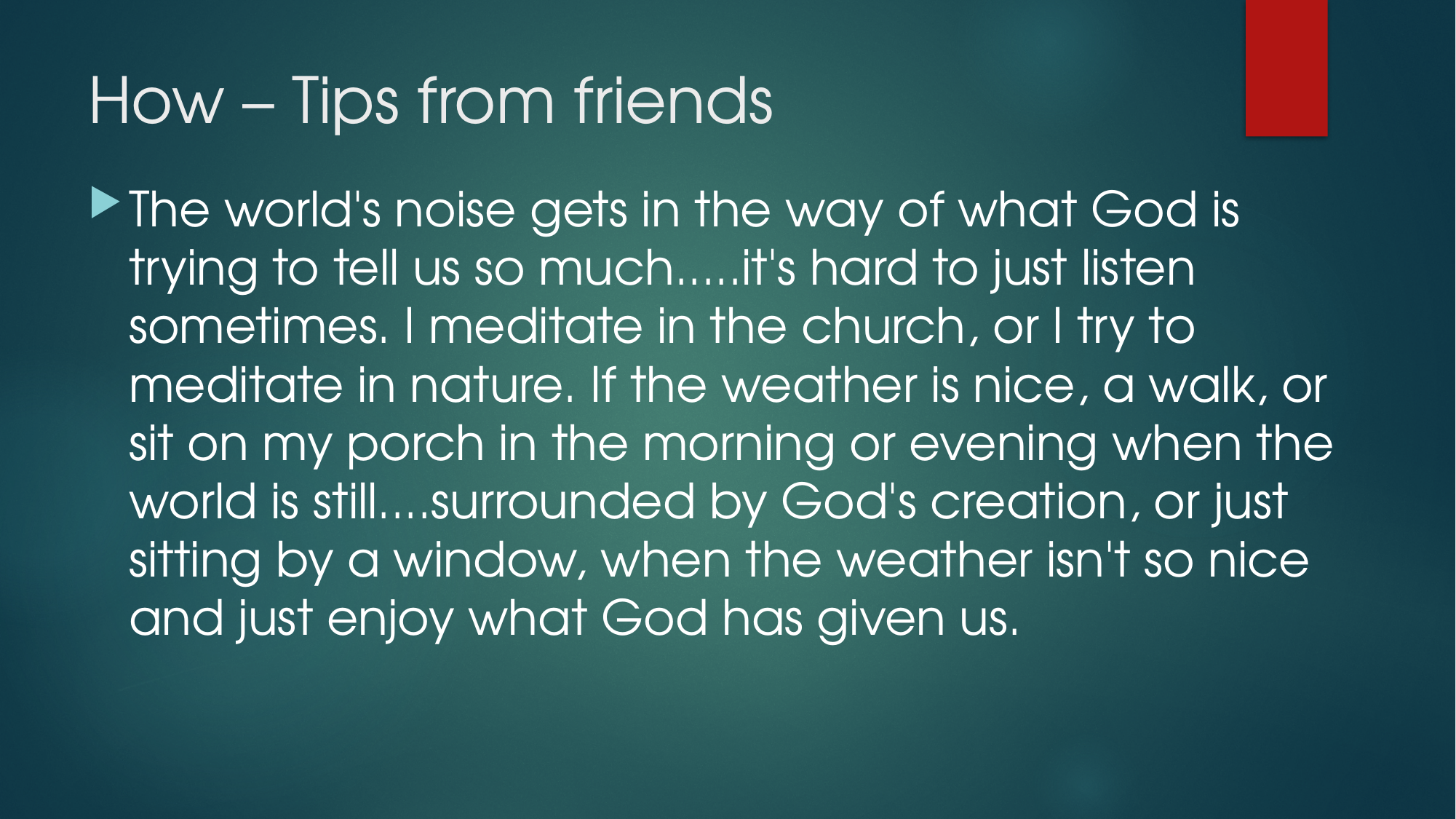

# How – Tips from friends
The world's noise gets in the way of what God is trying to tell us so much.....it's hard to just listen sometimes. I meditate in the church, or I try to meditate in nature. If the weather is nice, a walk, or sit on my porch in the morning or evening when the world is still....surrounded by God's creation, or just sitting by a window, when the weather isn't so nice and just enjoy what God has given us.